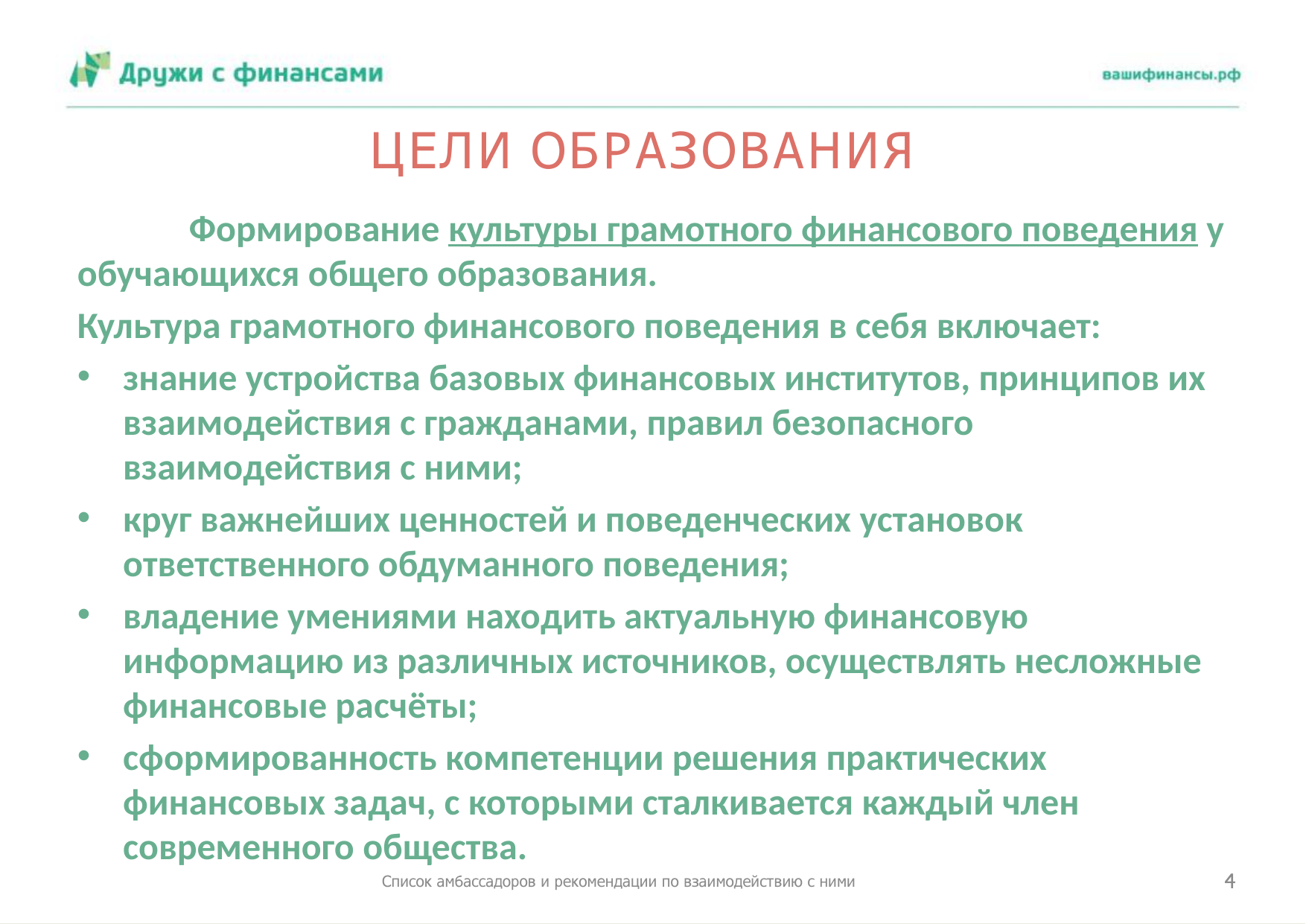

# ЦЕЛИ ОБРАЗОВАНИЯ
	Формирование культуры грамотного финансового поведения у обучающихся общего образования.
Культура грамотного финансового поведения в себя включает:
знание устройства базовых финансовых институтов, принципов их взаимодействия с гражданами, правил безопасного взаимодействия с ними;
круг важнейших ценностей и поведенческих установок ответственного обдуманного поведения;
владение умениями находить актуальную финансовую информацию из различных источников, осуществлять несложные финансовые расчёты;
сформированность компетенции решения практических финансовых задач, с которыми сталкивается каждый член современного общества.
4
Список амбассадоров и рекомендации по взаимодействию с ними